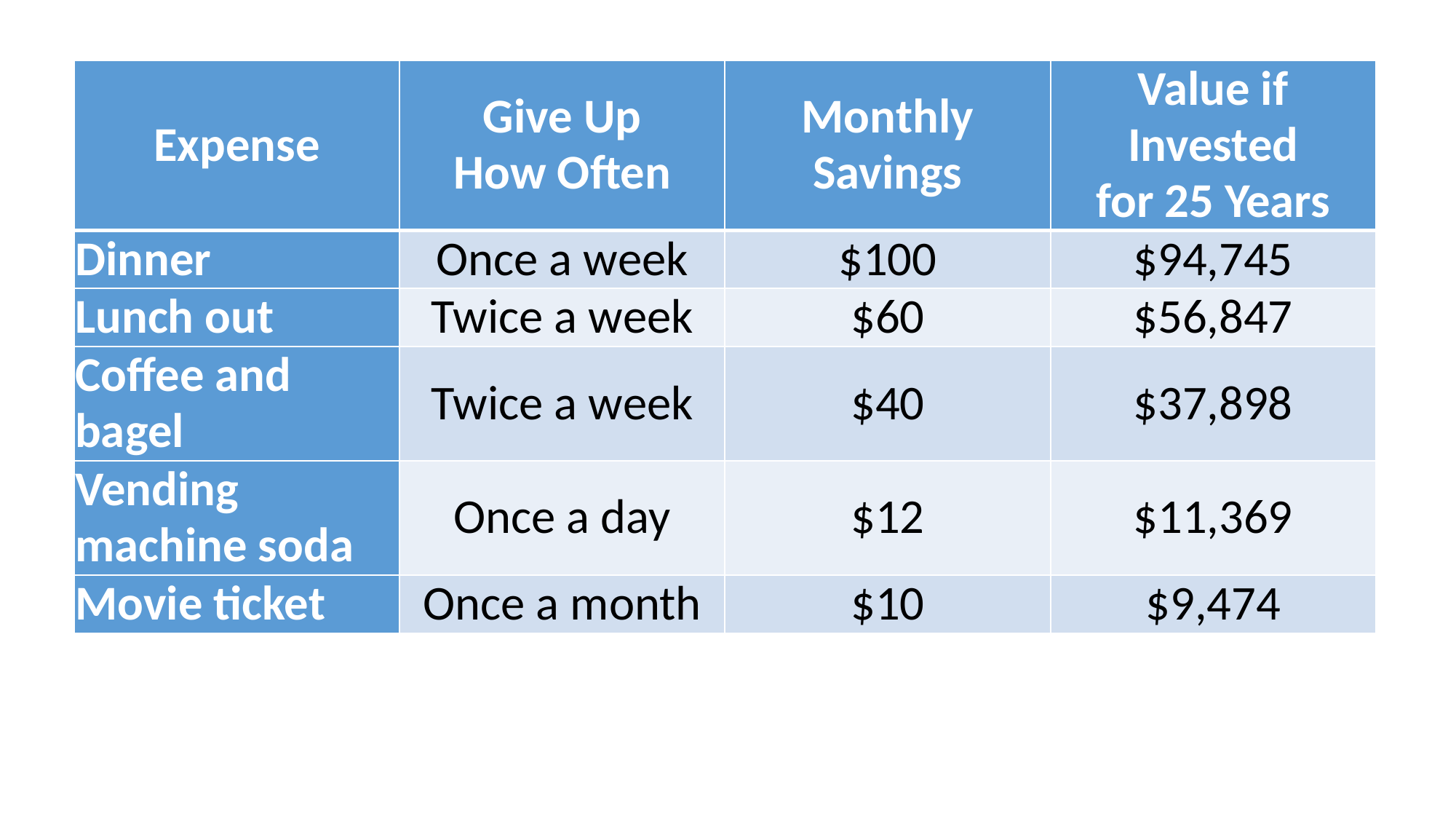

| Expense | Give Up How Often | Monthly Savings | Value if Invested for 25 Years |
| --- | --- | --- | --- |
| Dinner | Once a week | $100 | $94,745 |
| Lunch out | Twice a week | $60 | $56,847 |
| Coffee and bagel | Twice a week | $40 | $37,898 |
| Vending machine soda | Once a day | $12 | $11,369 |
| Movie ticket | Once a month | $10 | $9,474 |